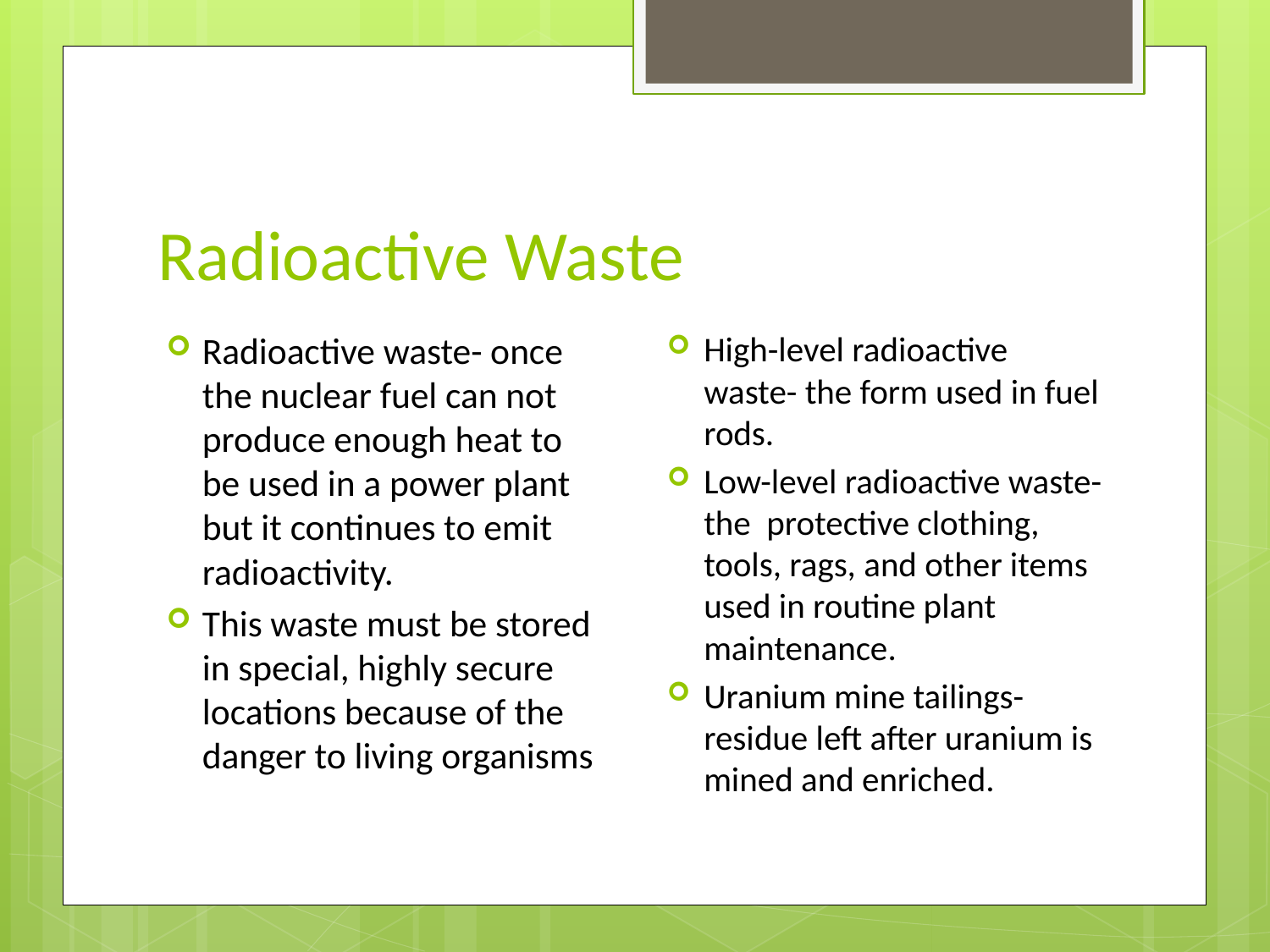

# Radioactive Waste
High-level radioactive waste- the form used in fuel rods.
Low-level radioactive waste- the  protective clothing, tools, rags, and other items used in routine plant maintenance.
Uranium mine tailings- residue left after uranium is mined and enriched.

Radioactive waste- once the nuclear fuel can not produce enough heat to be used in a power plant but it continues to emit radioactivity.
This waste must be stored in special, highly secure locations because of the danger to living organisms.